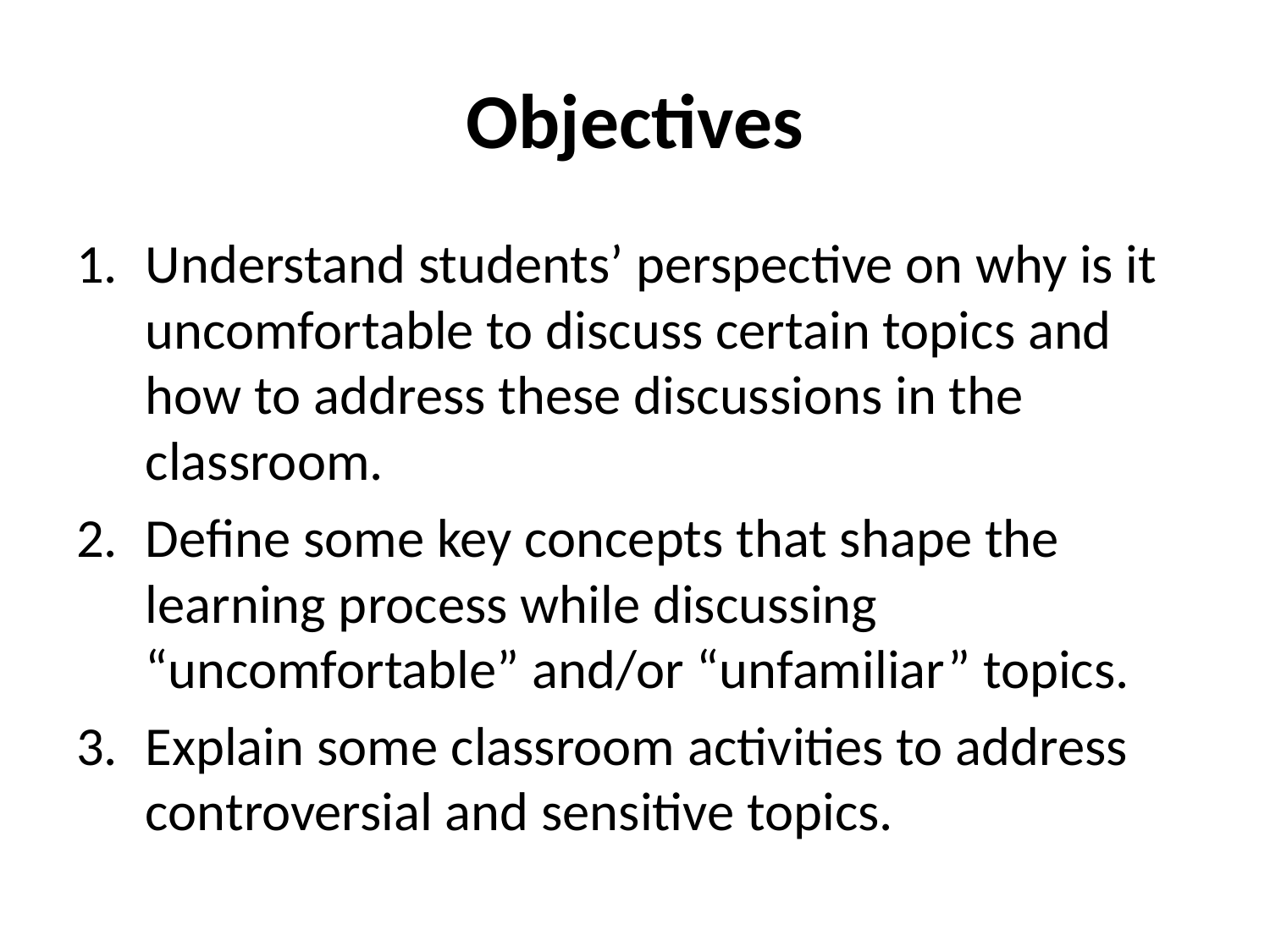

# Objectives
Understand students’ perspective on why is it uncomfortable to discuss certain topics and how to address these discussions in the classroom.
Define some key concepts that shape the  learning process while discussing “uncomfortable” and/or “unfamiliar” topics.
Explain some classroom activities to address controversial and sensitive topics.